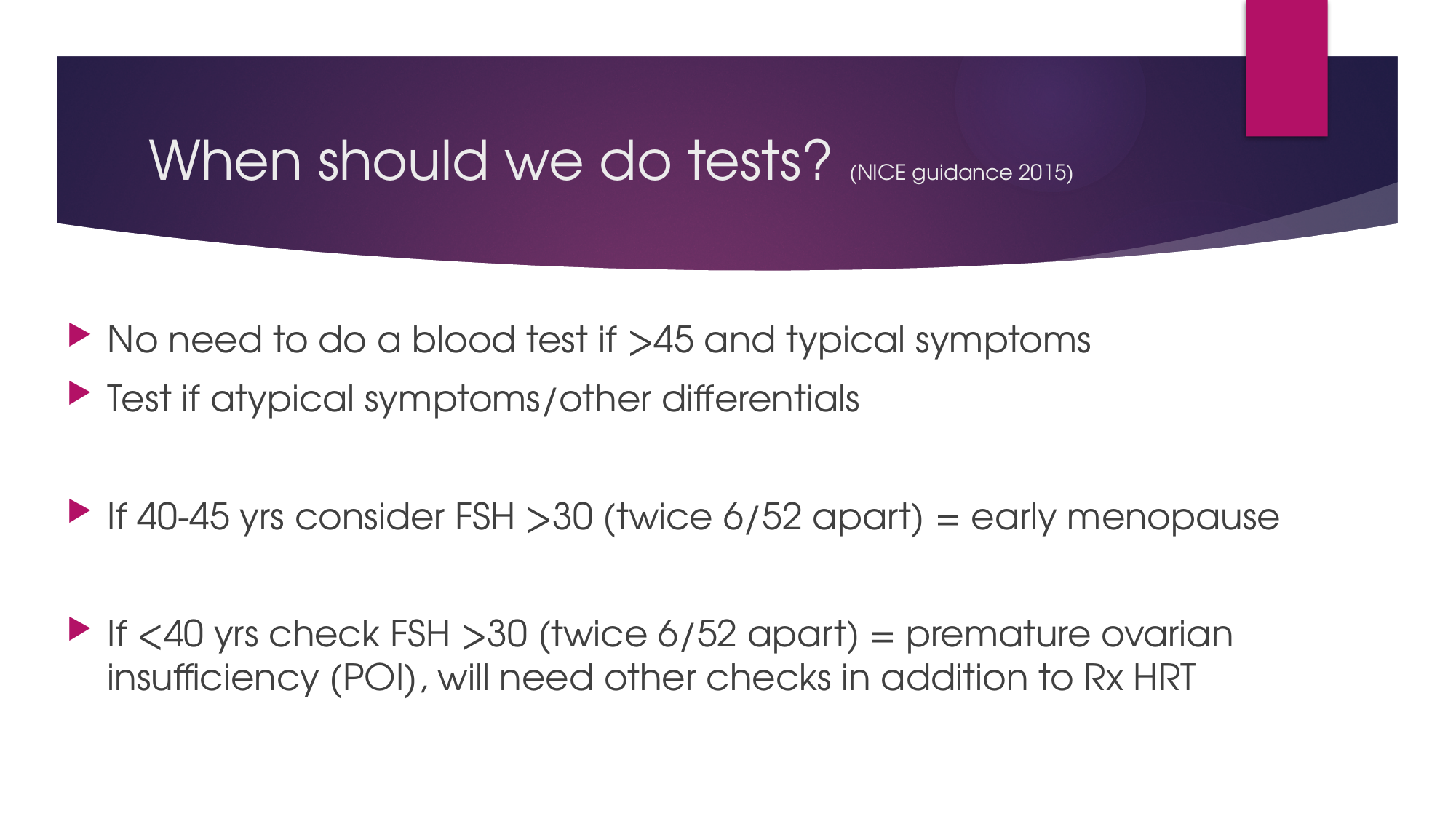

# When should we do tests? (NICE guidance 2015)
No need to do a blood test if >45 and typical symptoms
Test if atypical symptoms/other differentials

If 40-45 yrs consider FSH >30 (twice 6/52 apart) = early menopause

If <40 yrs check FSH >30 (twice 6/52 apart) = premature ovarian insufficiency (POI), will need other checks in addition to Rx HRT